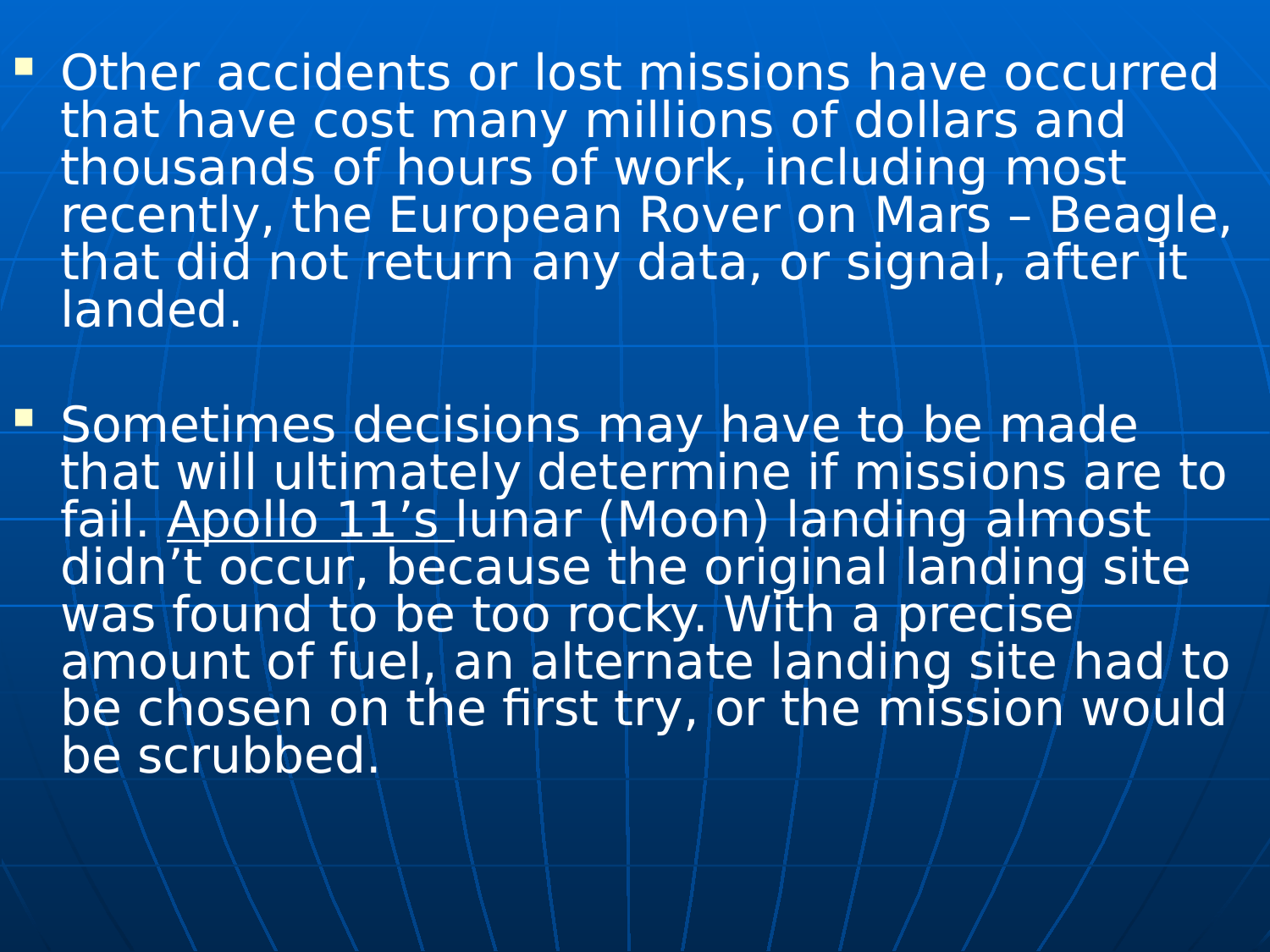

Other accidents or lost missions have occurred that have cost many millions of dollars and thousands of hours of work, including most recently, the European Rover on Mars – Beagle, that did not return any data, or signal, after it landed.

Sometimes decisions may have to be made that will ultimately determine if missions are to fail. Apollo 11’s lunar (Moon) landing almost didn’t occur, because the original landing site was found to be too rocky. With a precise amount of fuel, an alternate landing site had to be chosen on the first try, or the mission would be scrubbed.